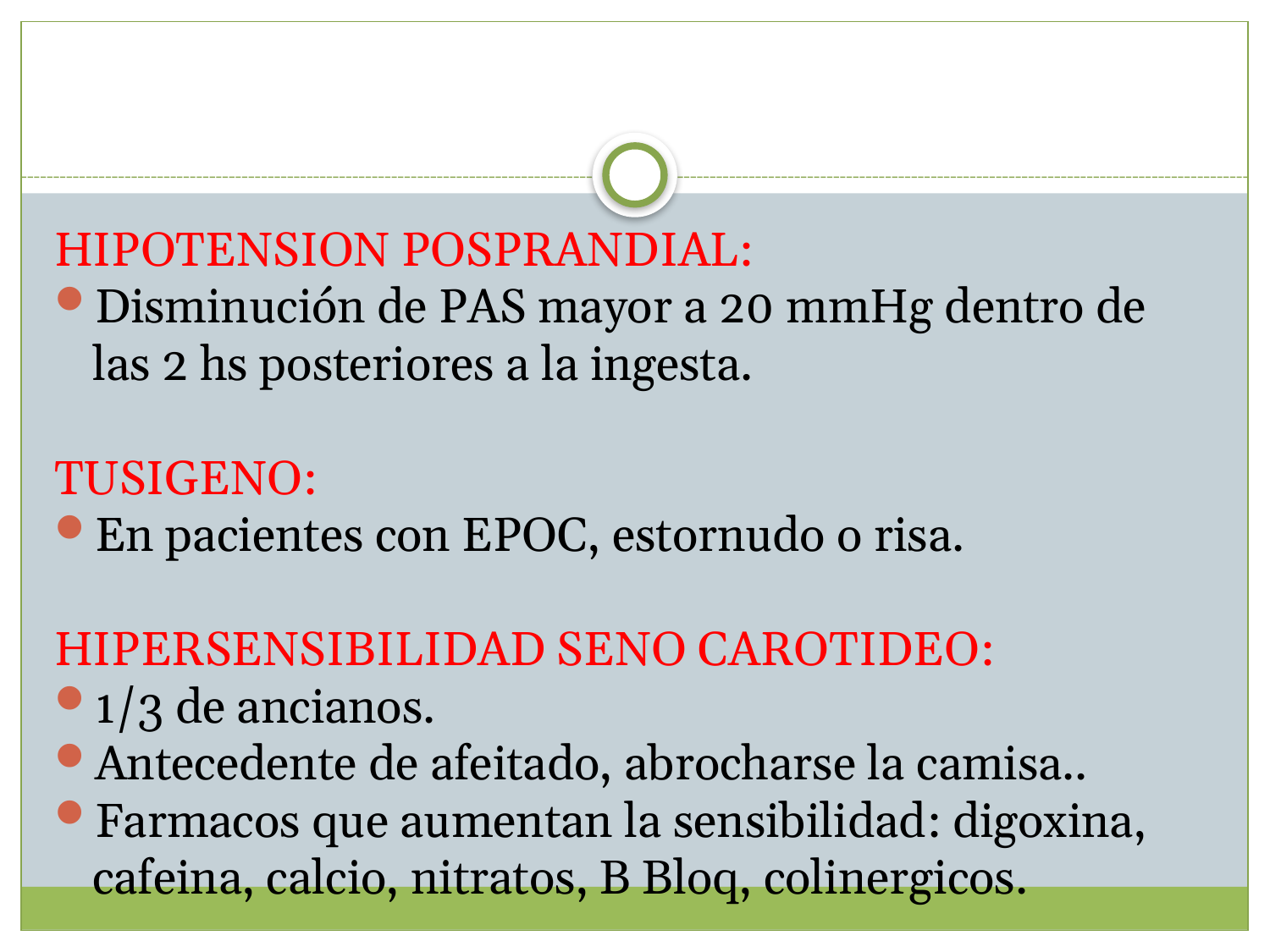

HIPOTENSION POSPRANDIAL:
Disminución de PAS mayor a 20 mmHg dentro de las 2 hs posteriores a la ingesta.

TUSIGENO:
En pacientes con EPOC, estornudo o risa.

HIPERSENSIBILIDAD SENO CAROTIDEO:
1/3 de ancianos.
Antecedente de afeitado, abrocharse la camisa..
Farmacos que aumentan la sensibilidad: digoxina, cafeina, calcio, nitratos, B Bloq, colinergicos.